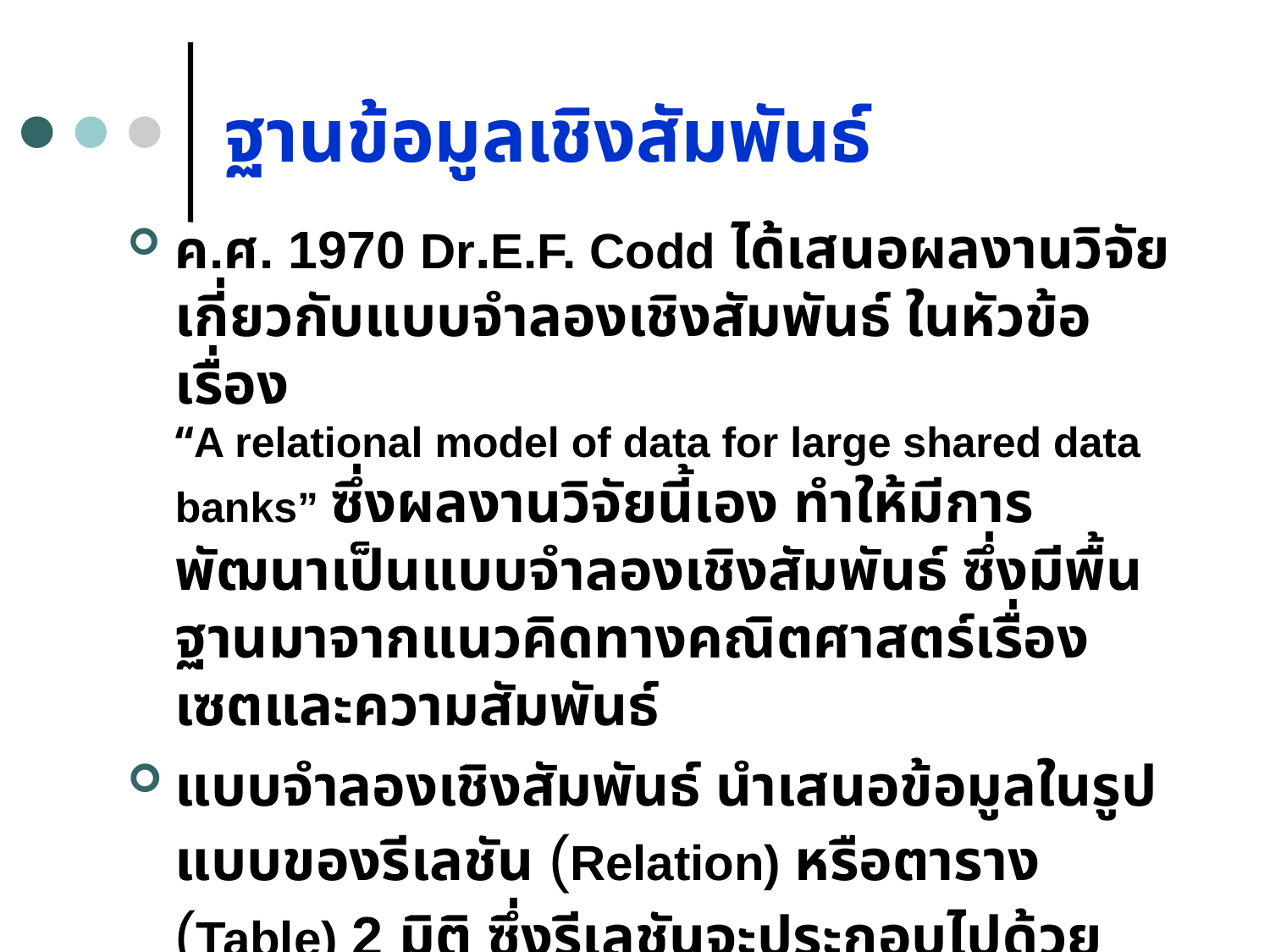

# ฐานข้อมูลเชิงสัมพันธ์
ค.ศ. 1970 Dr.E.F. Codd ได้เสนอผลงานวิจัยเกี่ยวกับแบบจำลองเชิงสัมพันธ์ ในหัวข้อเรื่อง
“A relational model of data for large shared data banks” ซึ่งผลงานวิจัยนี้เอง ทำให้มีการพัฒนาเป็นแบบจำลองเชิงสัมพันธ์ ซึ่งมีพื้นฐานมาจากแนวคิดทางคณิตศาสตร์เรื่องเซตและความสัมพันธ์
แบบจำลองเชิงสัมพันธ์ นำเสนอข้อมูลในรูปแบบของรีเลชัน (Relation) หรือตาราง (Table) 2 มิติ ซึ่งรีเลชันจะประกอบไปด้วยทางด้านแถว (Row) และคอลัมน์ (Column)